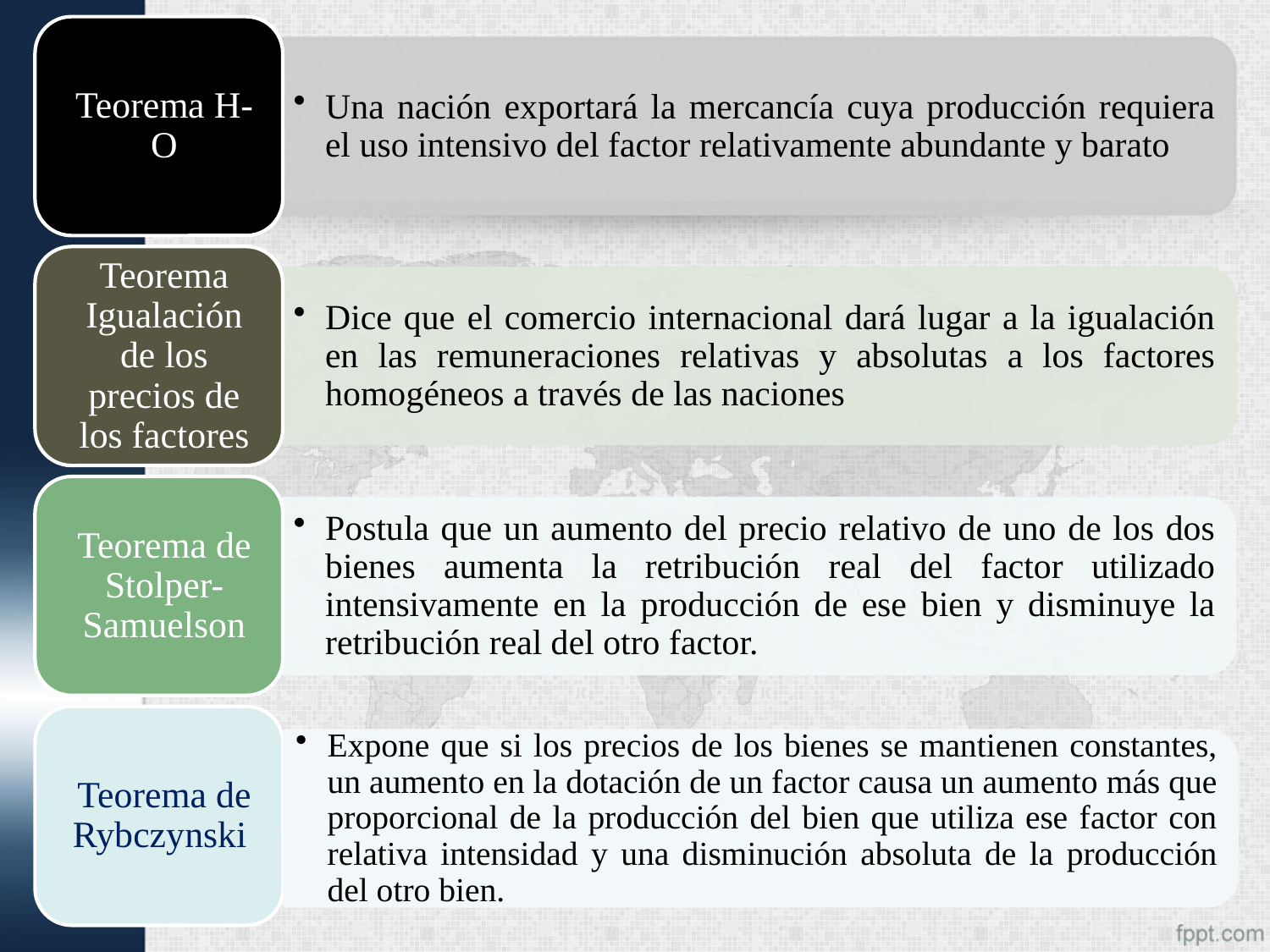

Una nación exportará la mercancía cuya producción requiera el uso intensivo del factor relativamente abundante y barato
Teorema H-O
Dice que el comercio internacional dará lugar a la igualación en las remuneraciones relativas y absolutas a los factores homogéneos a través de las naciones
Teorema Igualación de los precios de los factores
Postula que un aumento del precio relativo de uno de los dos bienes aumenta la retribución real del factor utilizado intensivamente en la producción de ese bien y disminuye la retribución real del otro factor.
Teorema de Stolper-Samuelson
Teorema de Rybczynski

Expone que si los precios de los bienes se mantienen constantes, un aumento en la dotación de un factor causa un aumento más que proporcional de la producción del bien que utiliza ese factor con relativa intensidad y una disminución absoluta de la producción del otro bien.